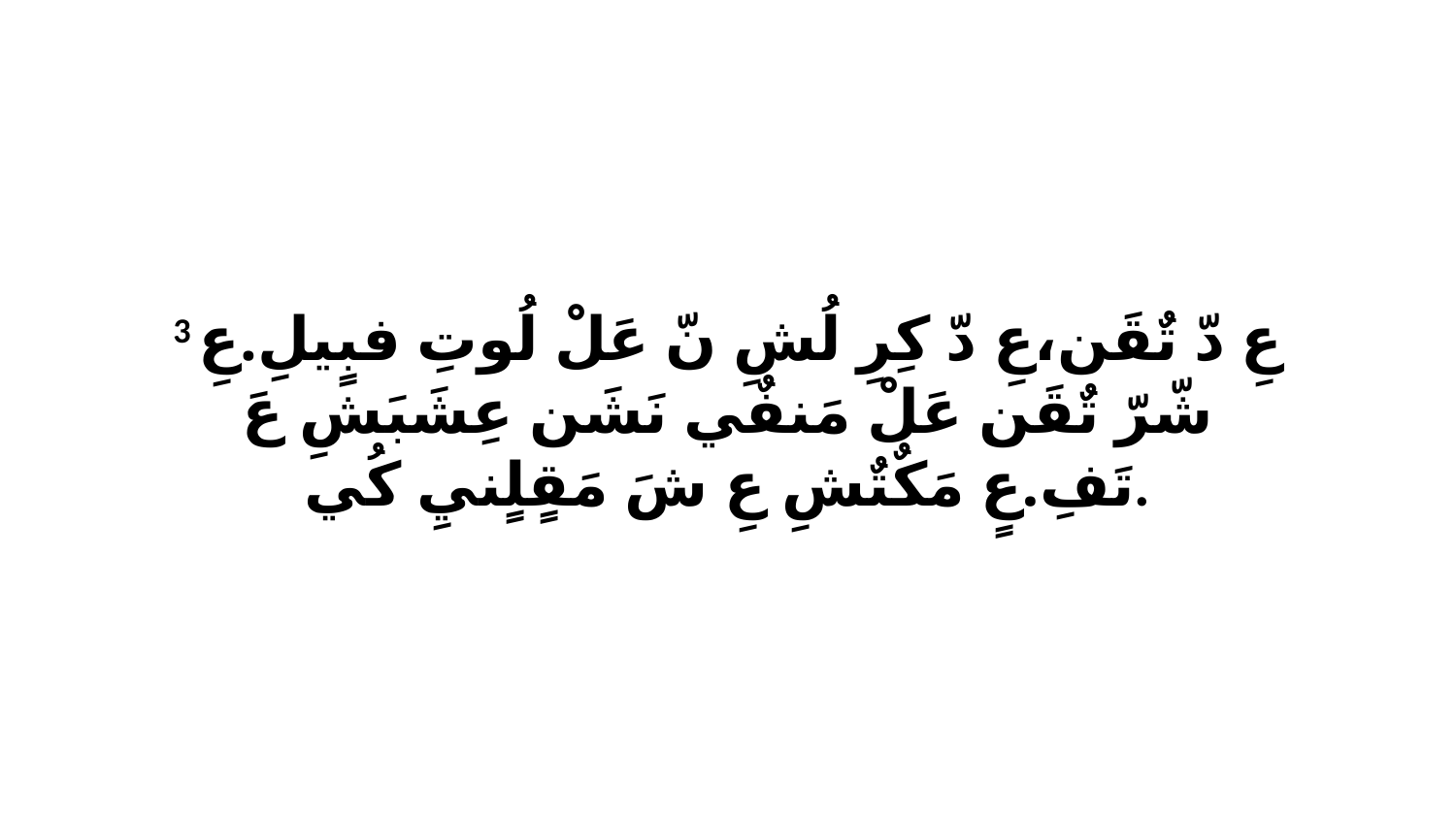

3 عِ دّ تٌقَن،عِ دّ كِرِ لُشِ نّ عَلْ لُوتِ فبٍيلِ.عِ شّرّ تٌقَن عَلْ مَنفٌي نَشَن عِشَبَشِ عَ تَفِ.عٍ مَكٌتٌشِ عِ شَ مَقٍلٍنيِ كُي.